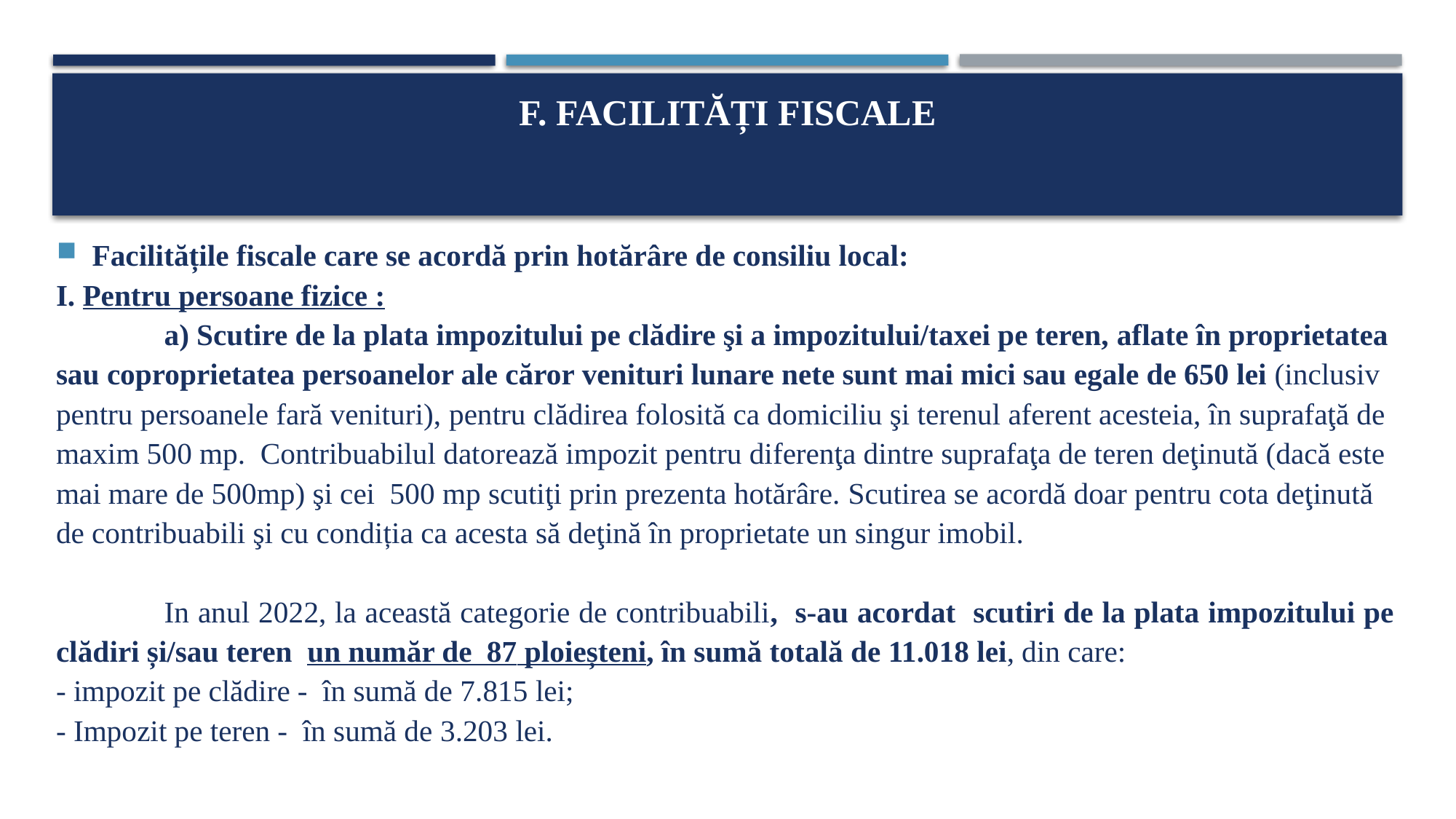

# F. Facilități fiscale
Facilitățile fiscale care se acordă prin hotărâre de consiliu local:
I. Pentru persoane fizice :
	a) Scutire de la plata impozitului pe clădire şi a impozitului/taxei pe teren, aflate în proprietatea sau coproprietatea persoanelor ale căror venituri lunare nete sunt mai mici sau egale de 650 lei (inclusiv pentru persoanele fară venituri), pentru clădirea folosită ca domiciliu şi terenul aferent acesteia, în suprafaţă de maxim 500 mp.  Contribuabilul datorează impozit pentru diferenţa dintre suprafaţa de teren deţinută (dacă este mai mare de 500mp) şi cei  500 mp scutiţi prin prezenta hotărâre. Scutirea se acordă doar pentru cota deţinută de contribuabili şi cu condiția ca acesta să deţină în proprietate un singur imobil.

	In anul 2022, la această categorie de contribuabili,  s-au acordat  scutiri de la plata impozitului pe clădiri și/sau teren  un număr de  87 ploieșteni, în sumă totală de 11.018 lei, din care:
- impozit pe clădire -  în sumă de 7.815 lei;
- Impozit pe teren -  în sumă de 3.203 lei.